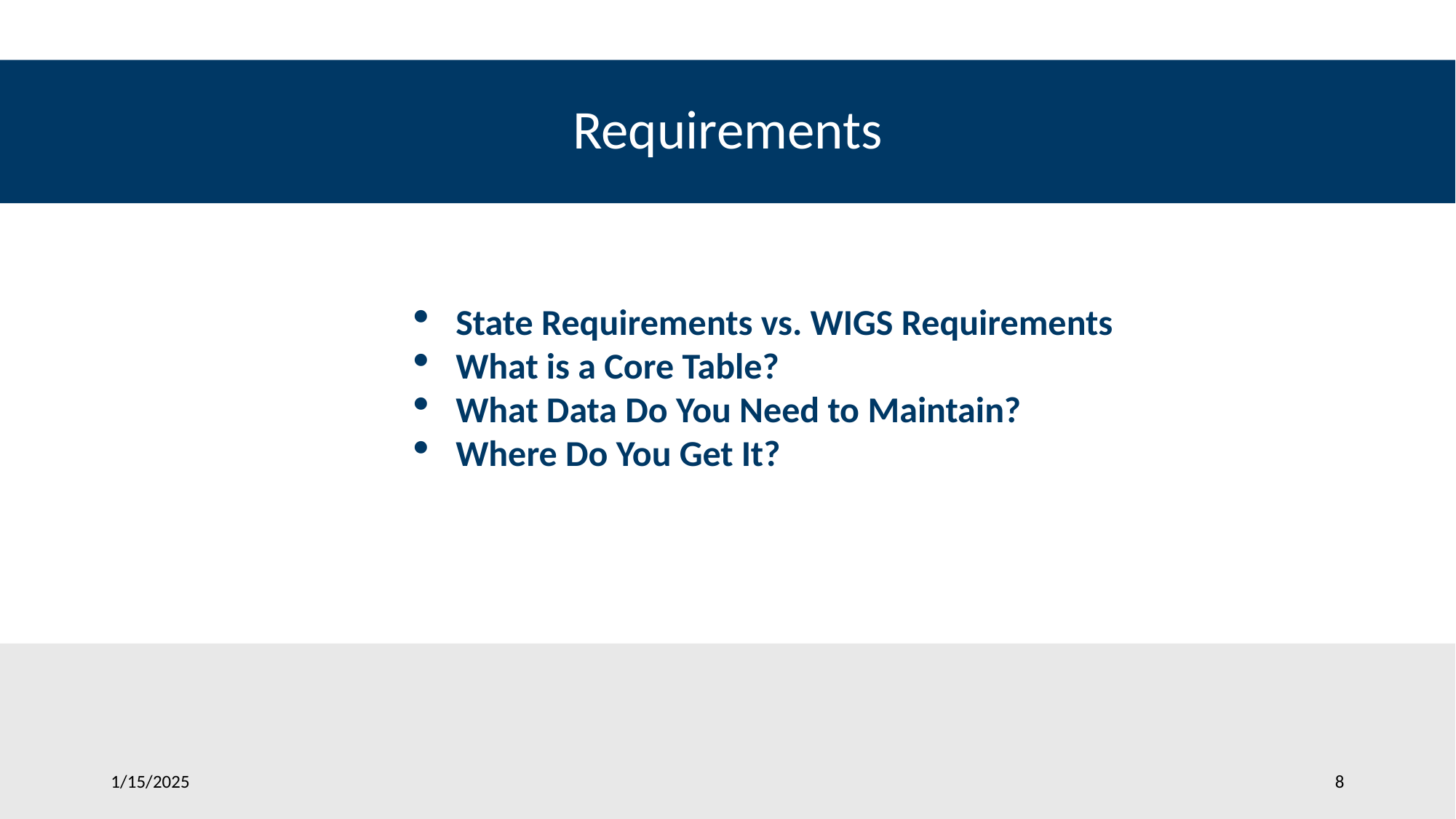

# Requirements
State Requirements vs. WIGS Requirements
What is a Core Table?
What Data Do You Need to Maintain?
Where Do You Get It?

1/15/2025
8